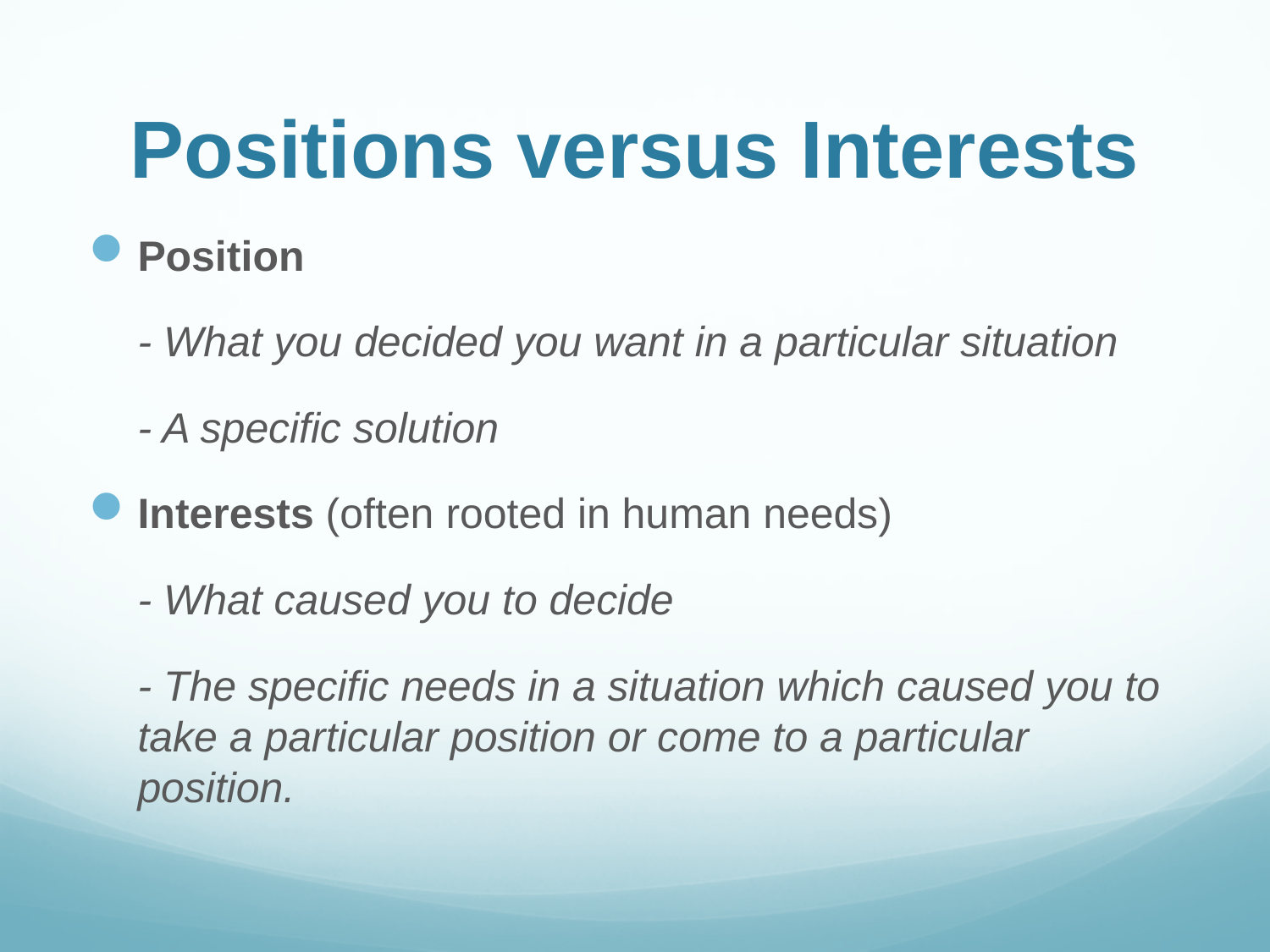

# Positions versus Interests
Position
	- What you decided you want in a particular situation
	- A specific solution
Interests (often rooted in human needs)
	- What caused you to decide
	- The specific needs in a situation which caused you to take a particular position or come to a particular position.